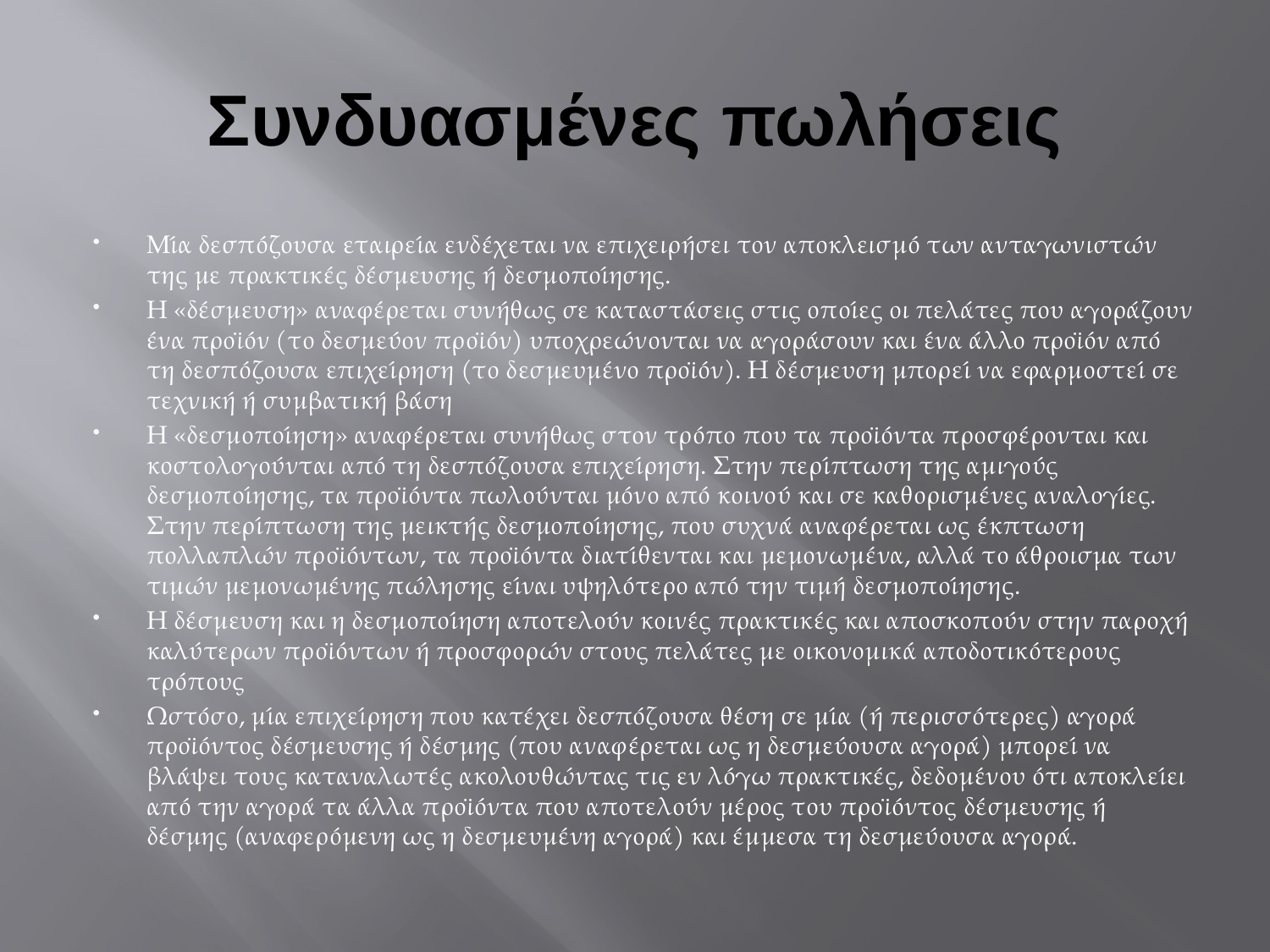

# Συνδυασμένες πωλήσεις
Μία δεσπόζουσα εταιρεία ενδέχεται να επιχειρήσει τον αποκλεισμό των ανταγωνιστών της με πρακτικές δέσμευσης ή δεσμοποίησης.
Η «δέσμευση» αναφέρεται συνήθως σε καταστάσεις στις οποίες οι πελάτες που αγοράζουν ένα προϊόν (το δεσμεύον προϊόν) υποχρεώνονται να αγοράσουν και ένα άλλο προϊόν από τη δεσπόζουσα επιχείρηση (το δεσμευμένο προϊόν). Η δέσμευση μπορεί να εφαρμοστεί σε τεχνική ή συμβατική βάση
Η «δεσμοποίηση» αναφέρεται συνήθως στον τρόπο που τα προϊόντα προσφέρονται και κοστολογούνται από τη δεσπόζουσα επιχείρηση. Στην περίπτωση της αμιγούς δεσμοποίησης, τα προϊόντα πωλούνται μόνο από κοινού και σε καθορισμένες αναλογίες. Στην περίπτωση της μεικτής δεσμοποίησης, που συχνά αναφέρεται ως έκπτωση πολλαπλών προϊόντων, τα προϊόντα διατίθενται και μεμονωμένα, αλλά το άθροισμα των τιμών μεμονωμένης πώλησης είναι υψηλότερο από την τιμή δεσμοποίησης.
Η δέσμευση και η δεσμοποίηση αποτελούν κοινές πρακτικές και αποσκοπούν στην παροχή καλύτερων προϊόντων ή προσφορών στους πελάτες με οικονομικά αποδοτικότερους τρόπους
Ωστόσο, μία επιχείρηση που κατέχει δεσπόζουσα θέση σε μία (ή περισσότερες) αγορά προϊόντος δέσμευσης ή δέσμης (που αναφέρεται ως η δεσμεύουσα αγορά) μπορεί να βλάψει τους καταναλωτές ακολουθώντας τις εν λόγω πρακτικές, δεδομένου ότι αποκλείει από την αγορά τα άλλα προϊόντα που αποτελούν μέρος του προϊόντος δέσμευσης ή δέσμης (αναφερόμενη ως η δεσμευμένη αγορά) και έμμεσα τη δεσμεύουσα αγορά.